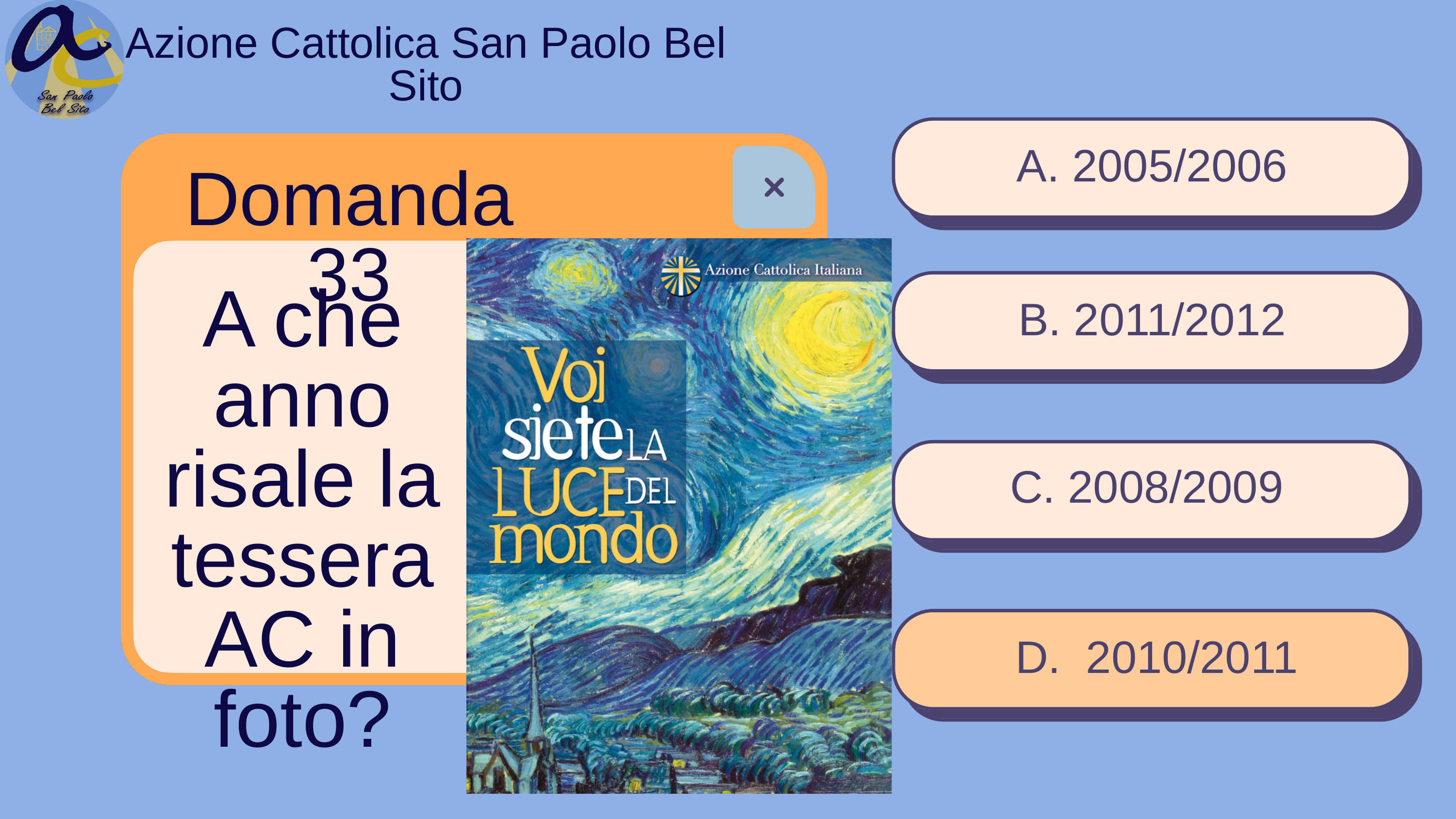

Azione Cattolica San Paolo Bel Sito

A. 2005/2006
Domanda 33

A che anno risale la tessera AC in foto?
B. 2011/2012

C. 2008/2009

D.  2010/2011